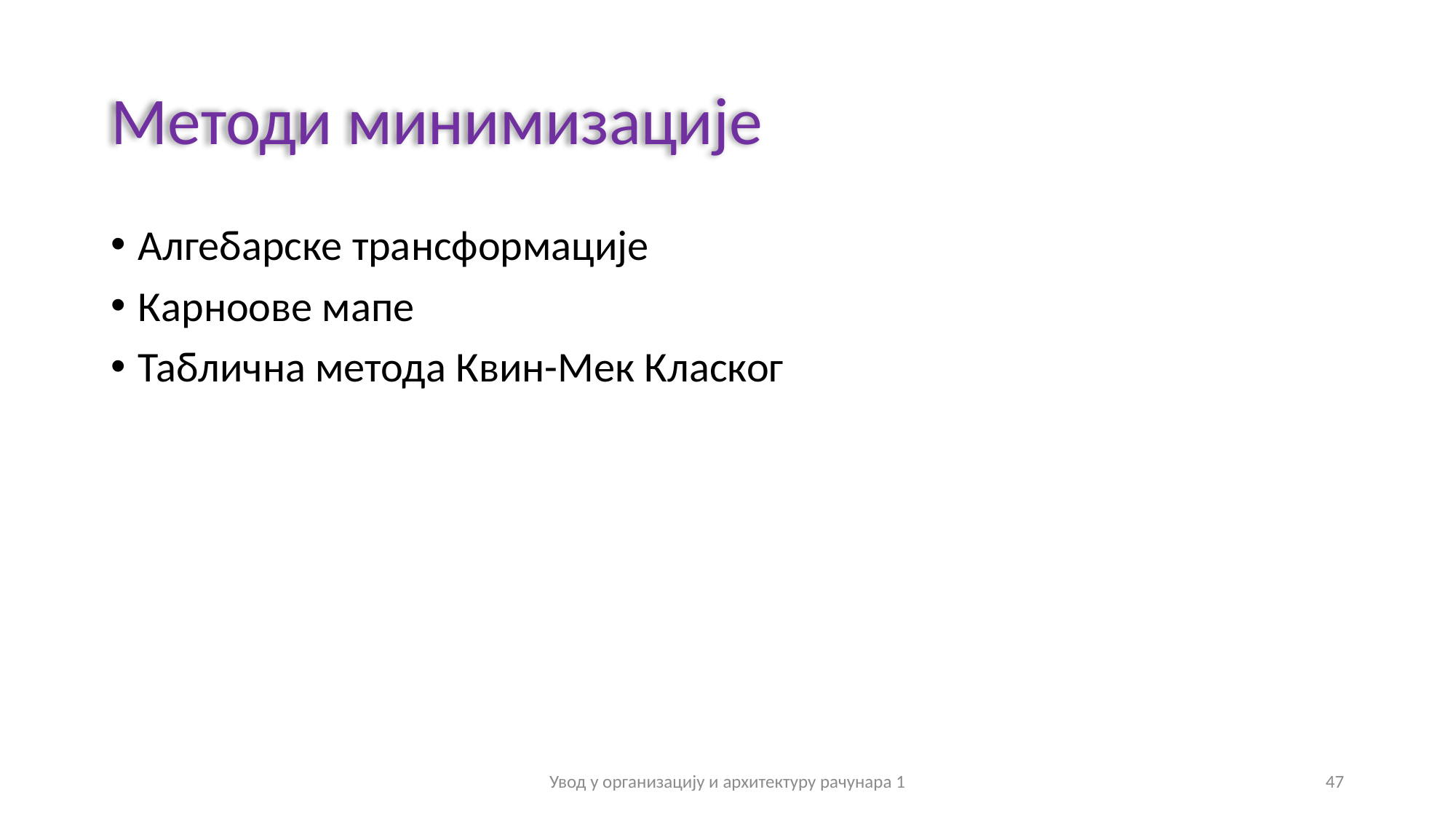

# Методи минимизације
Алгебарске трансформације
Карноове мапе
Таблична метода Квин-Мек Класког
Увод у организацију и архитектуру рачунара 1
47